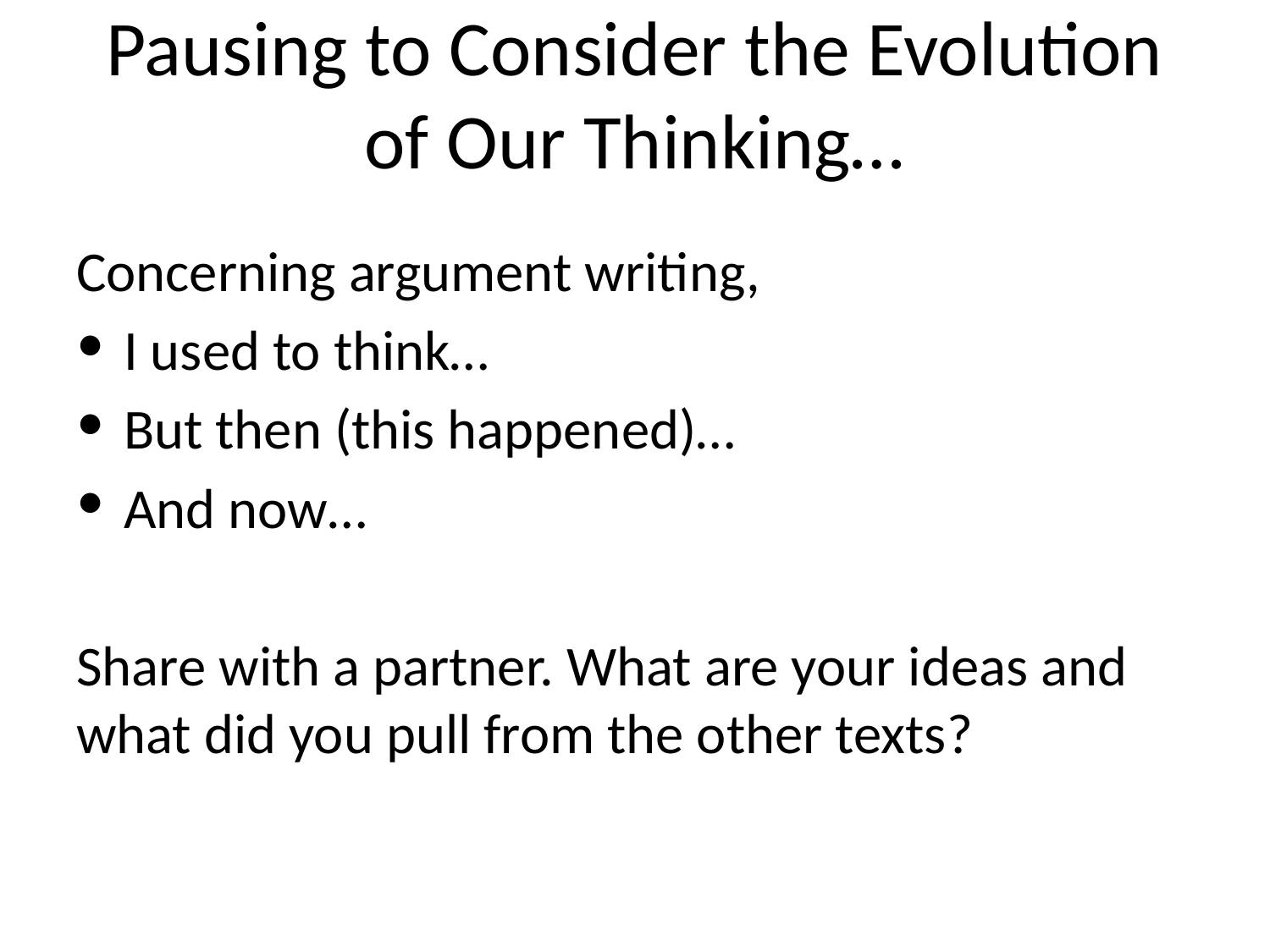

# Pausing to Consider the Evolution of Our Thinking…
Concerning argument writing,
I used to think…
But then (this happened)…
And now…

Share with a partner. What are your ideas and what did you pull from the other texts?